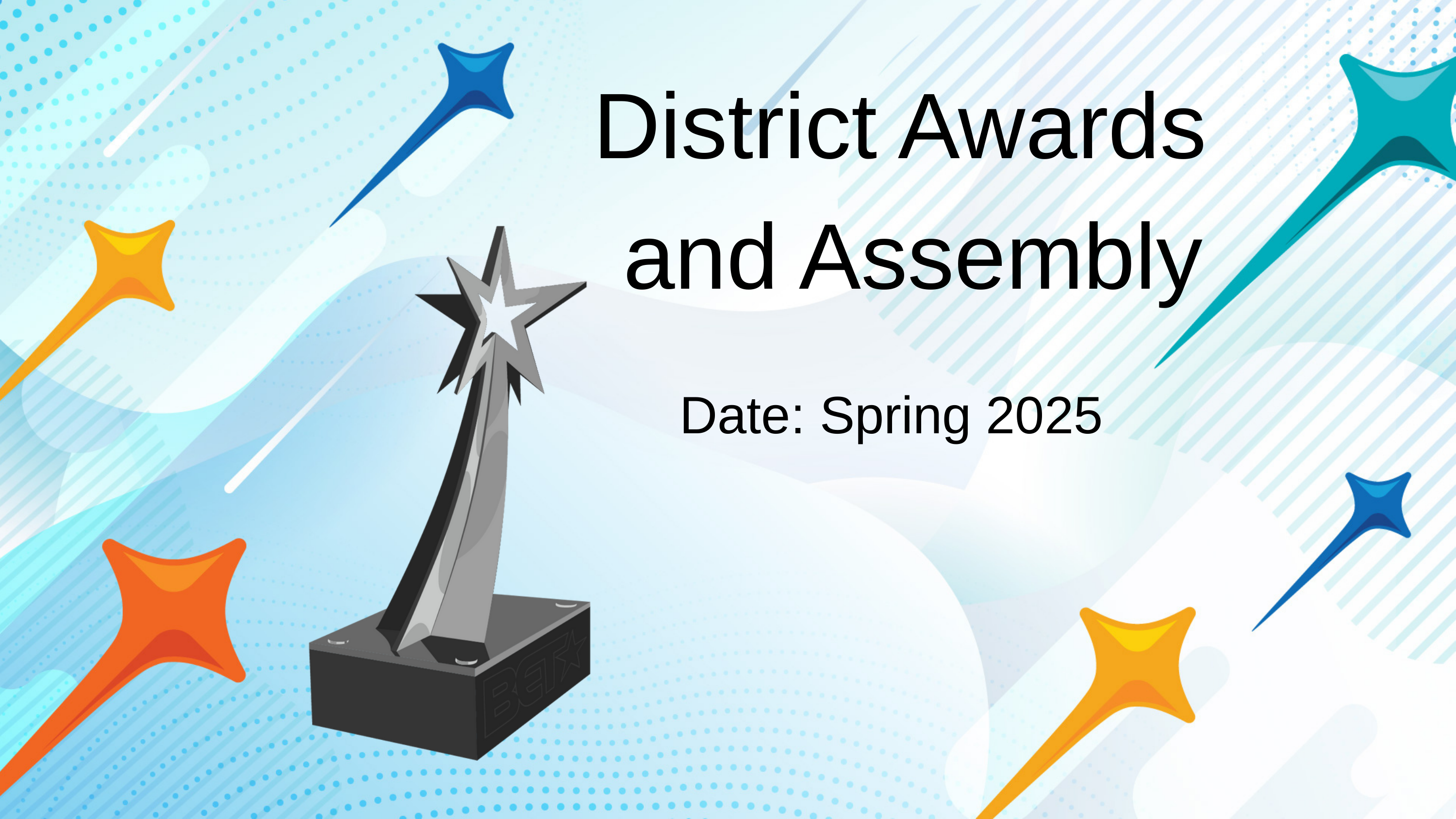

District Awards
and Assembly

Date: Spring 2025